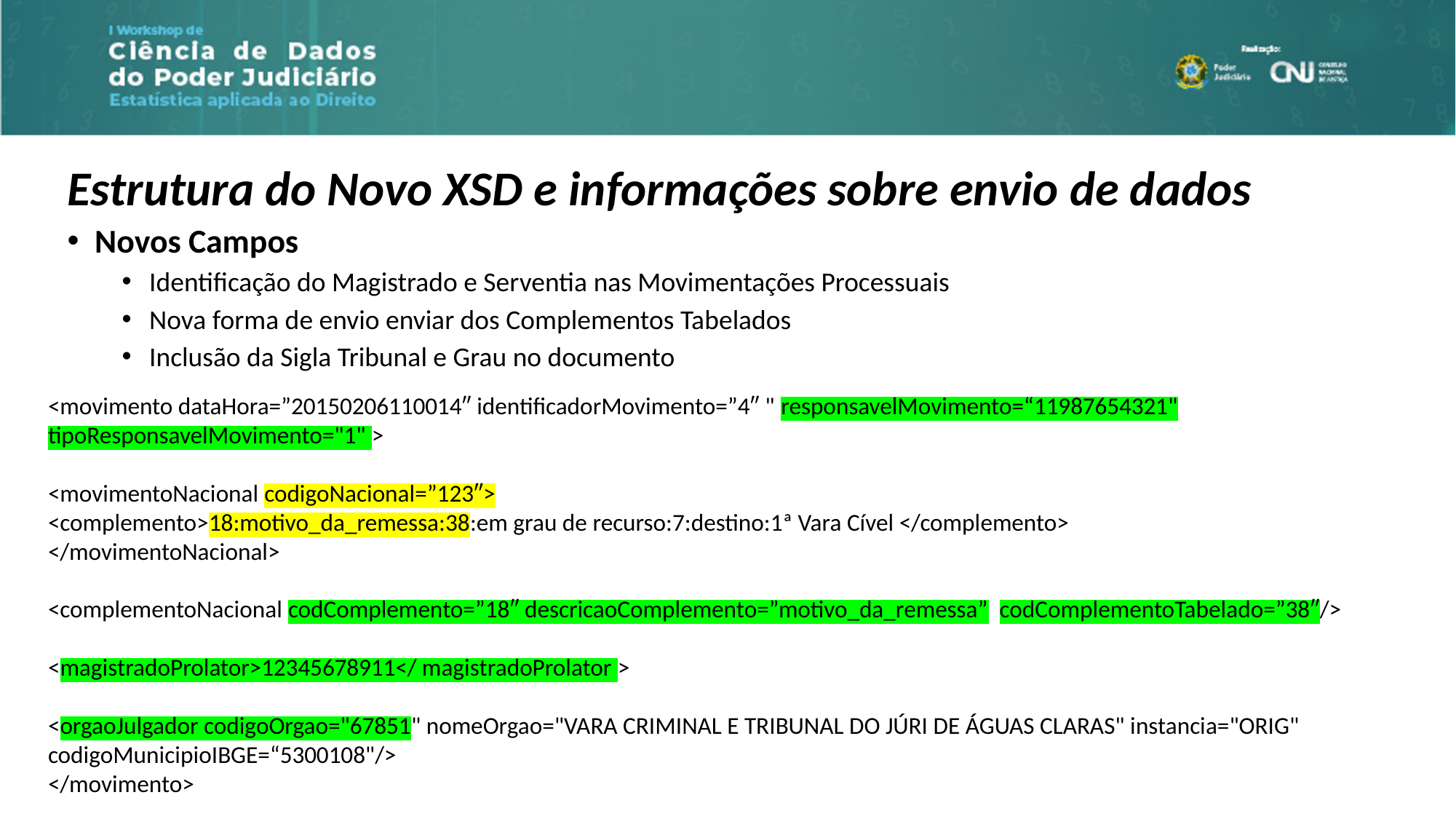

Estrutura do Novo XSD e informações sobre envio de dados
Novos Campos
Identificação do Magistrado e Serventia nas Movimentações Processuais
Nova forma de envio enviar dos Complementos Tabelados
Inclusão da Sigla Tribunal e Grau no documento
<movimento dataHora=”20150206110014″ identificadorMovimento=”4″ " responsavelMovimento=“11987654321" tipoResponsavelMovimento="1" >

<movimentoNacional codigoNacional=”123″>
<complemento>18:motivo_da_remessa:38:em grau de recurso:7:destino:1ª Vara Cível </complemento>
</movimentoNacional>

<complementoNacional codComplemento=”18″ descricaoComplemento=”motivo_da_remessa”  codComplementoTabelado=”38″/>

<magistradoProlator>12345678911</ magistradoProlator >

<orgaoJulgador codigoOrgao="67851" nomeOrgao="VARA CRIMINAL E TRIBUNAL DO JÚRI DE ÁGUAS CLARAS" instancia="ORIG" codigoMunicipioIBGE=“5300108"/>
</movimento>